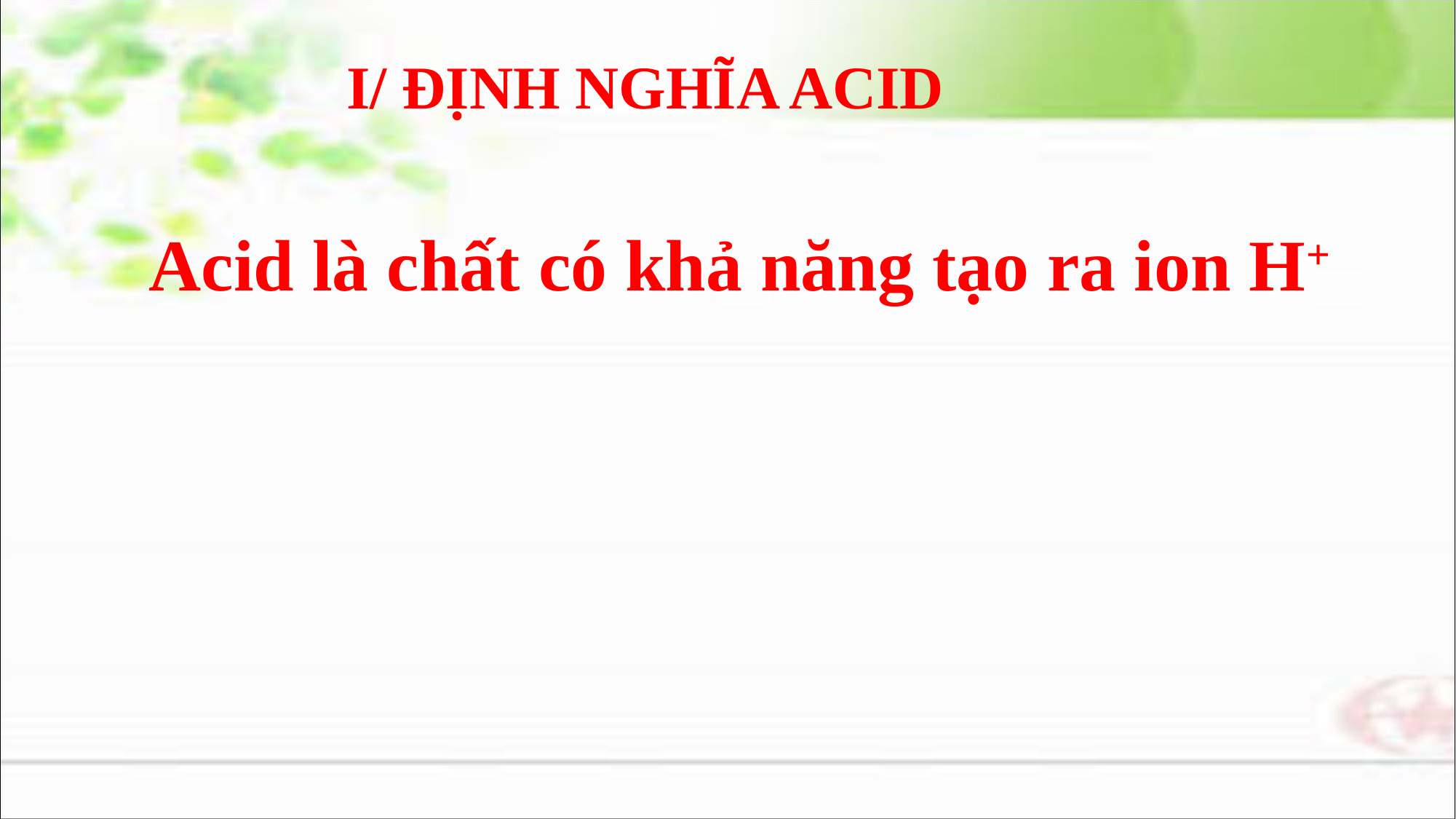

I/ ĐỊNH NGHĨA ACID
Acid là chất có khả năng tạo ra ion H+